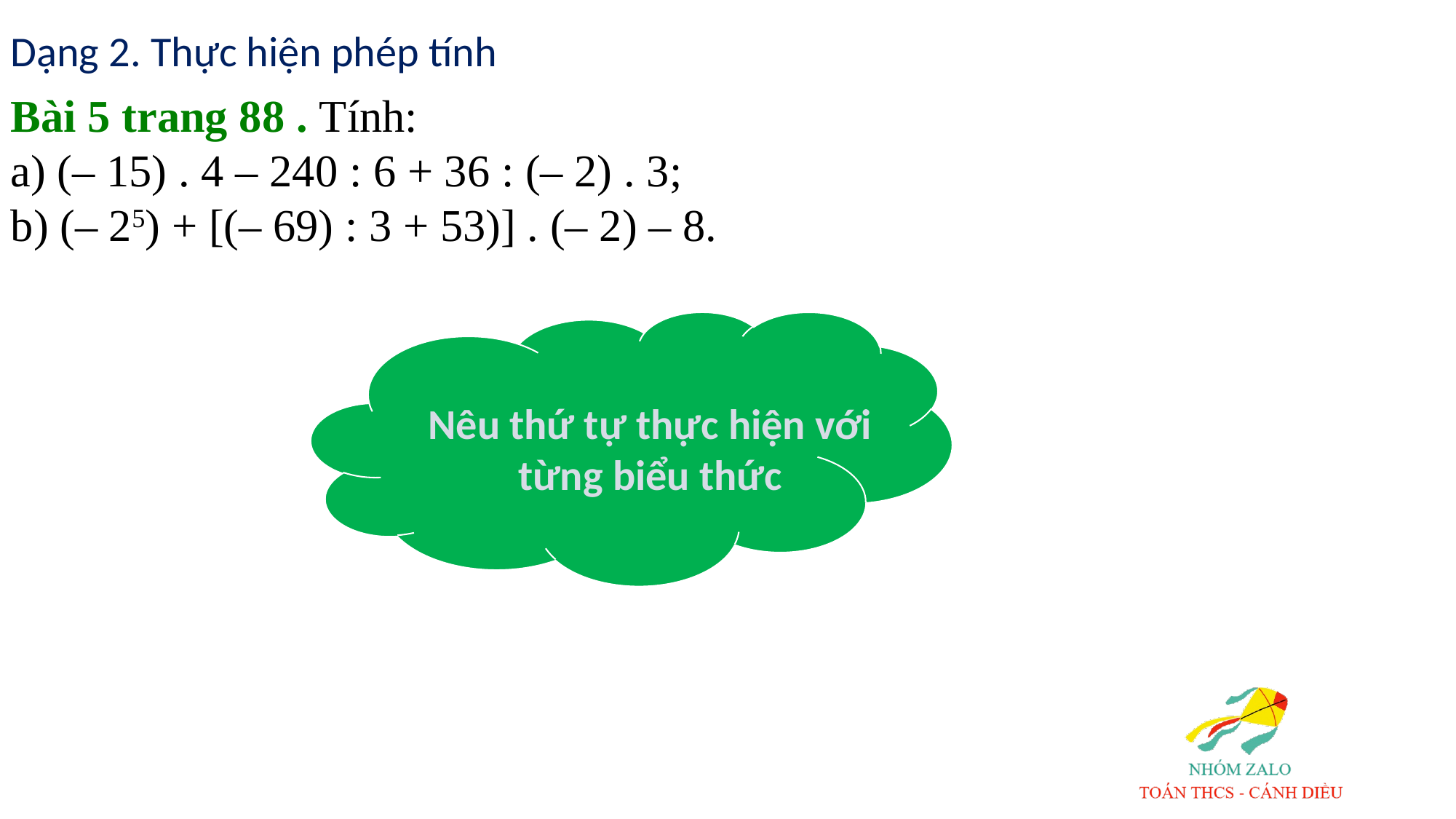

Dạng 2. Thực hiện phép tính
Bài 5 trang 88 . Tính:
a) (– 15) . 4 – 240 : 6 + 36 : (– 2) . 3;
b) (– 25) + [(– 69) : 3 + 53)] . (– 2) – 8.

Nêu thứ tự thực hiện với từng biểu thức